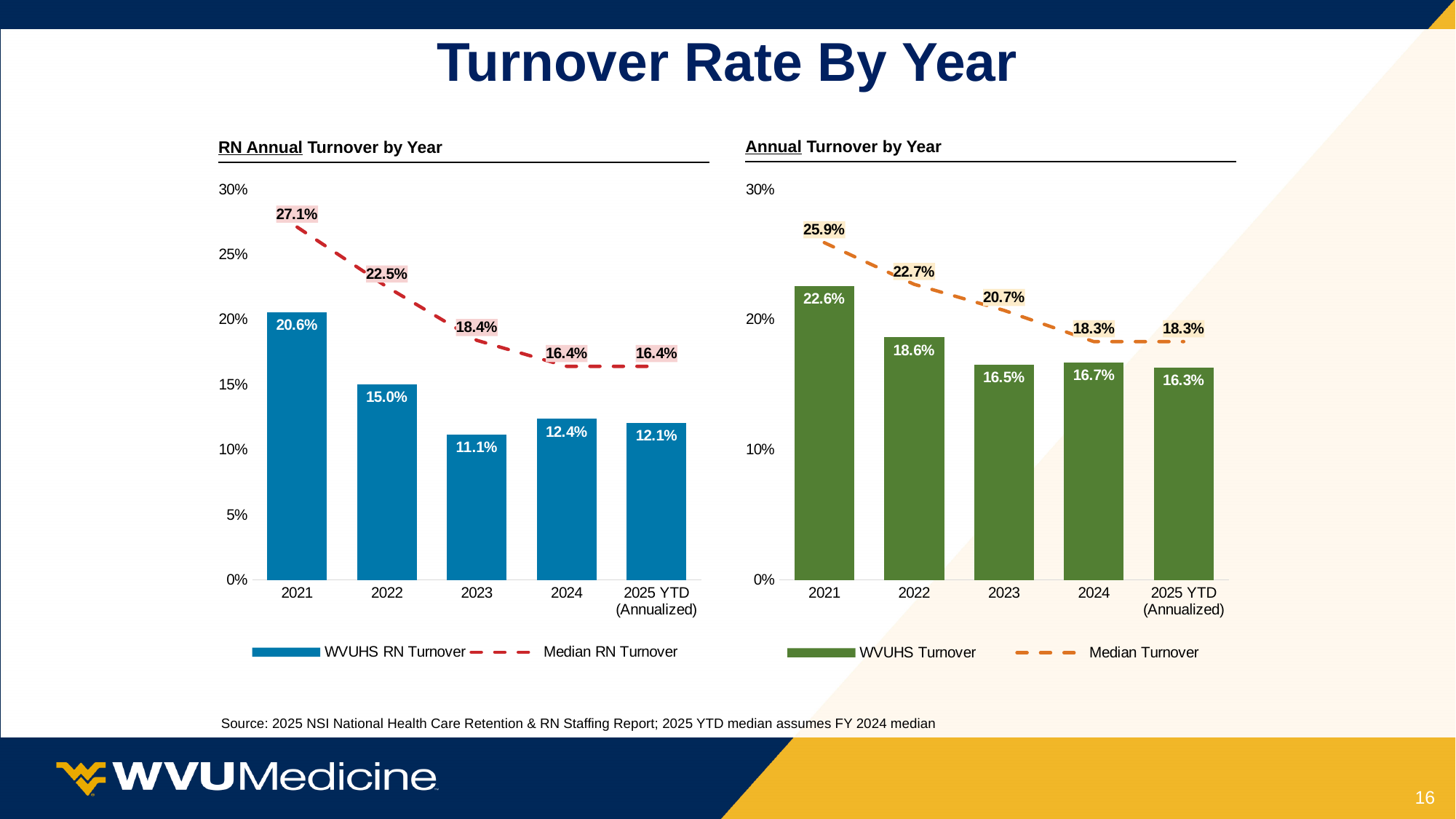

# Turnover Rate By Year
Annual Turnover by Year
RN Annual Turnover by Year

### Chart

| Category | WVUHS RN Turnover | Median RN Turnover |
|---|---|---|
| 2021 | 0.2057 | 0.271 |
| 2022 | 0.1501 | 0.225 |
| 2023 | 0.1114 | 0.184 |
| 2024 | 0.1236 | 0.164 |
| 2025 YTD
(Annualized) | 0.1206 | 0.164 |

### Chart

| Category | WVUHS Turnover | Median Turnover |
|---|---|---|
| 2021 | 0.2259 | 0.259 |
| 2022 | 0.1863 | 0.227 |
| 2023 | 0.1654 | 0.207 |
| 2024 | 0.167 | 0.183 |
| 2025 YTD
(Annualized) | 0.1632 | 0.183 |
Source: 2025 NSI National Health Care Retention & RN Staffing Report; 2025 YTD median assumes FY 2024 median
16